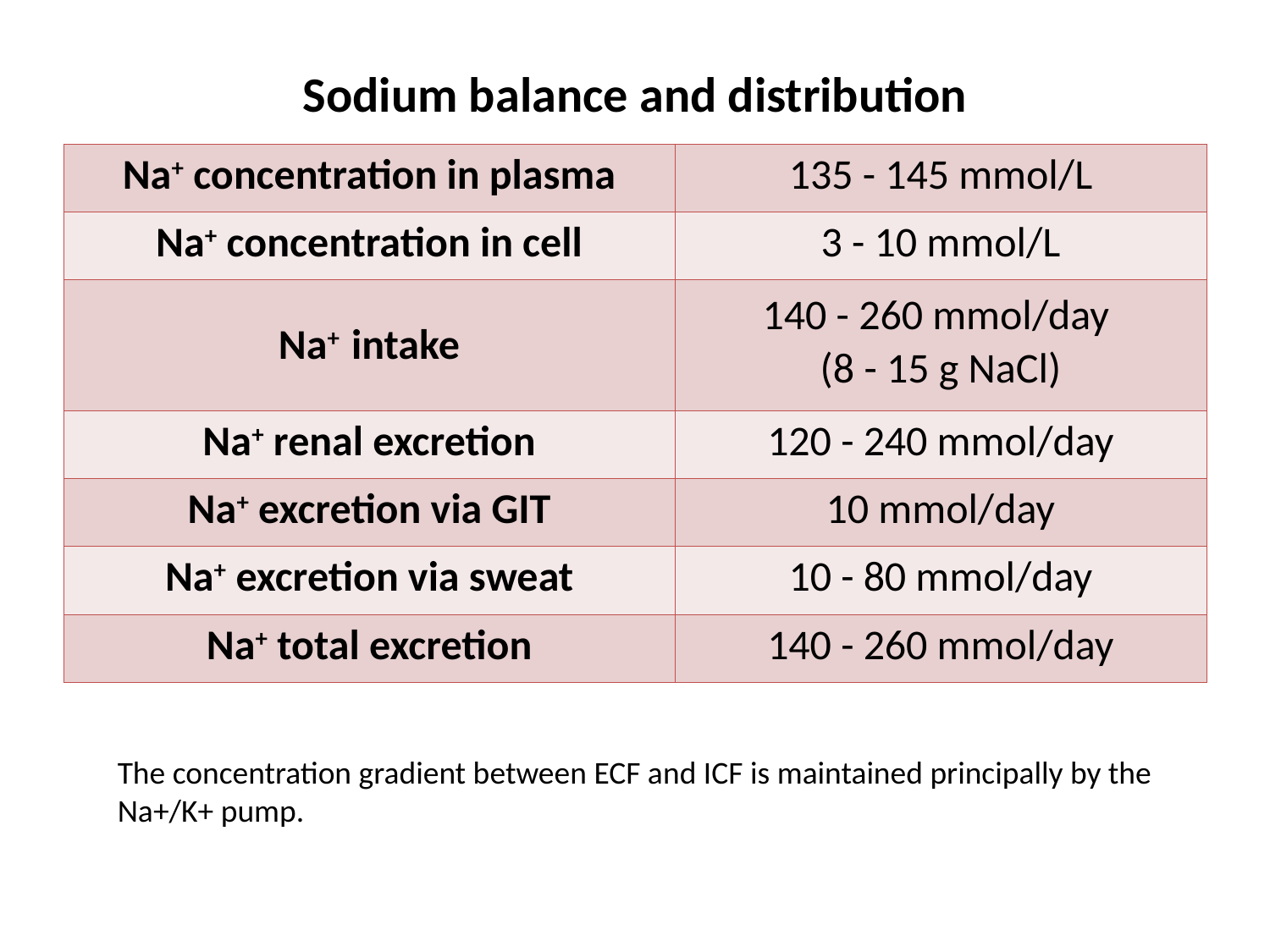

# Sodium balance and distribution
| Na+ concentration in plasma | 135 - 145 mmol/L |
| --- | --- |
| Na+ concentration in cell | 3 - 10 mmol/L |
| Na+ intake | 140 - 260 mmol/day (8 - 15 g NaCl) |
| Na+ renal excretion | 120 - 240 mmol/day |
| Na+ excretion via GIT | 10 mmol/day |
| Na+ excretion via sweat | 10 - 80 mmol/day |
| Na+ total excretion | 140 - 260 mmol/day |
The concentration gradient between ECF and ICF is maintained principally by the Na+/K+ pump.